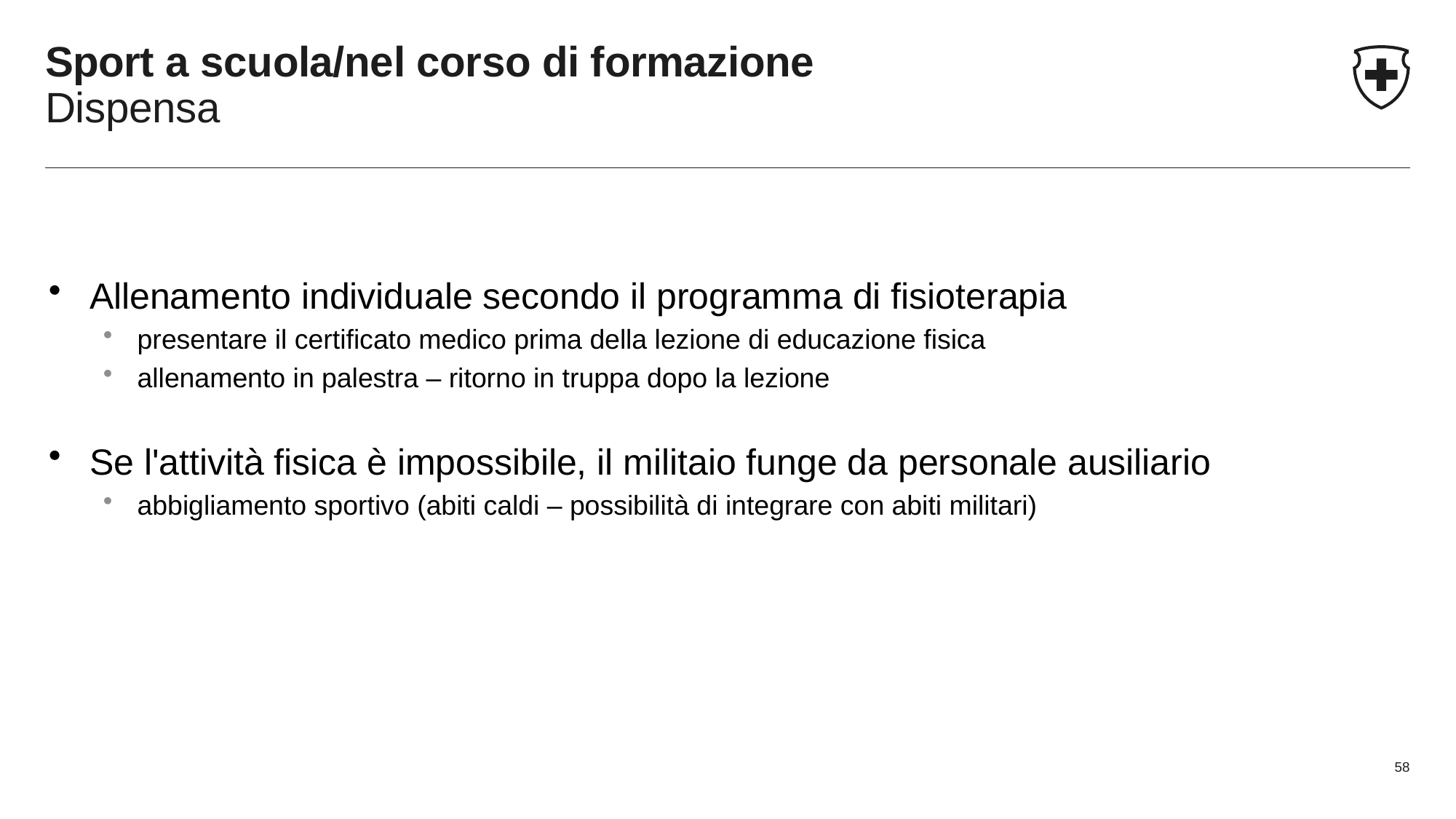

# Sport a scuola/nel corso di formazione Dispensa

Allenamento individuale secondo il programma di fisioterapia
presentare il certificato medico prima della lezione di educazione fisica
allenamento in palestra – ritorno in truppa dopo la lezione

Se l'attività fisica è impossibile, il militaio funge da personale ausiliario
abbigliamento sportivo (abiti caldi – possibilità di integrare con abiti militari)
58